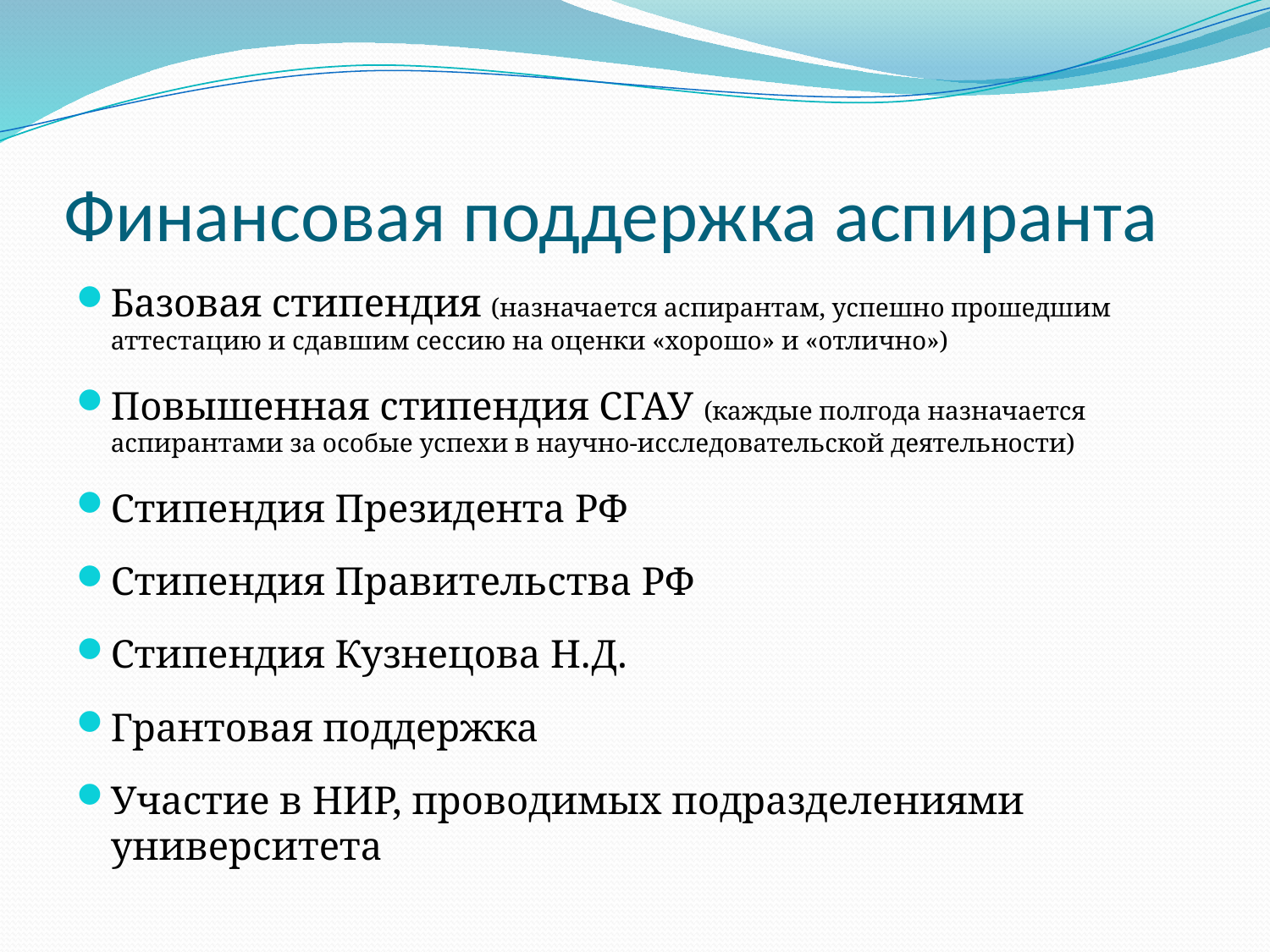

# Финансовая поддержка аспиранта
Базовая стипендия (назначается аспирантам, успешно прошедшим аттестацию и сдавшим сессию на оценки «хорошо» и «отлично»)
Повышенная стипендия СГАУ (каждые полгода назначается аспирантами за особые успехи в научно-исследовательской деятельности)
Стипендия Президента РФ
Стипендия Правительства РФ
Стипендия Кузнецова Н.Д.
Грантовая поддержка
Участие в НИР, проводимых подразделениями университета